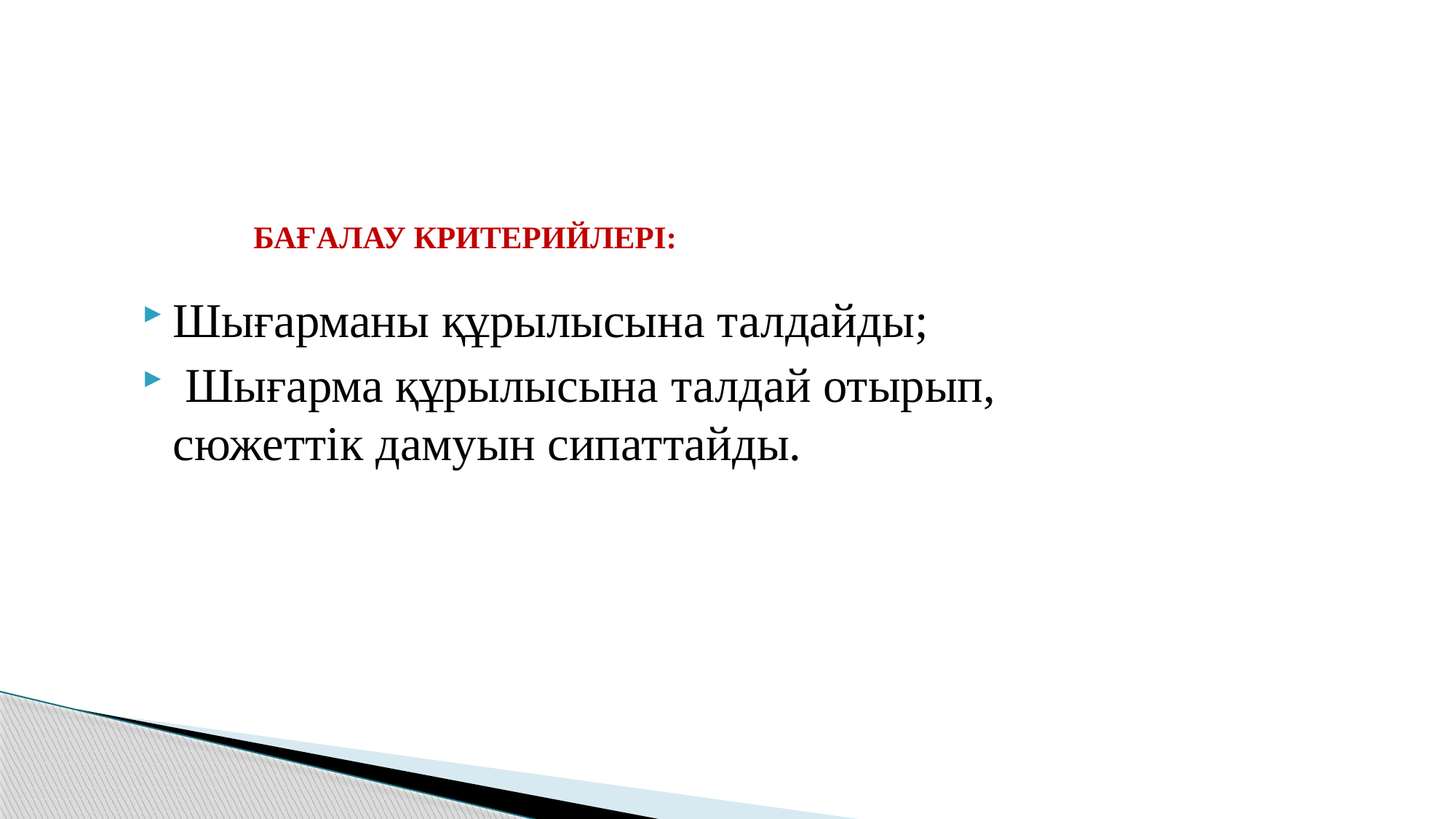

# БАҒАЛАУ КРИТЕРИЙЛЕРІ:
Шығарманы құрылысына талдайды;
 Шығарма құрылысына талдай отырып, сюжеттік дамуын сипаттайды.